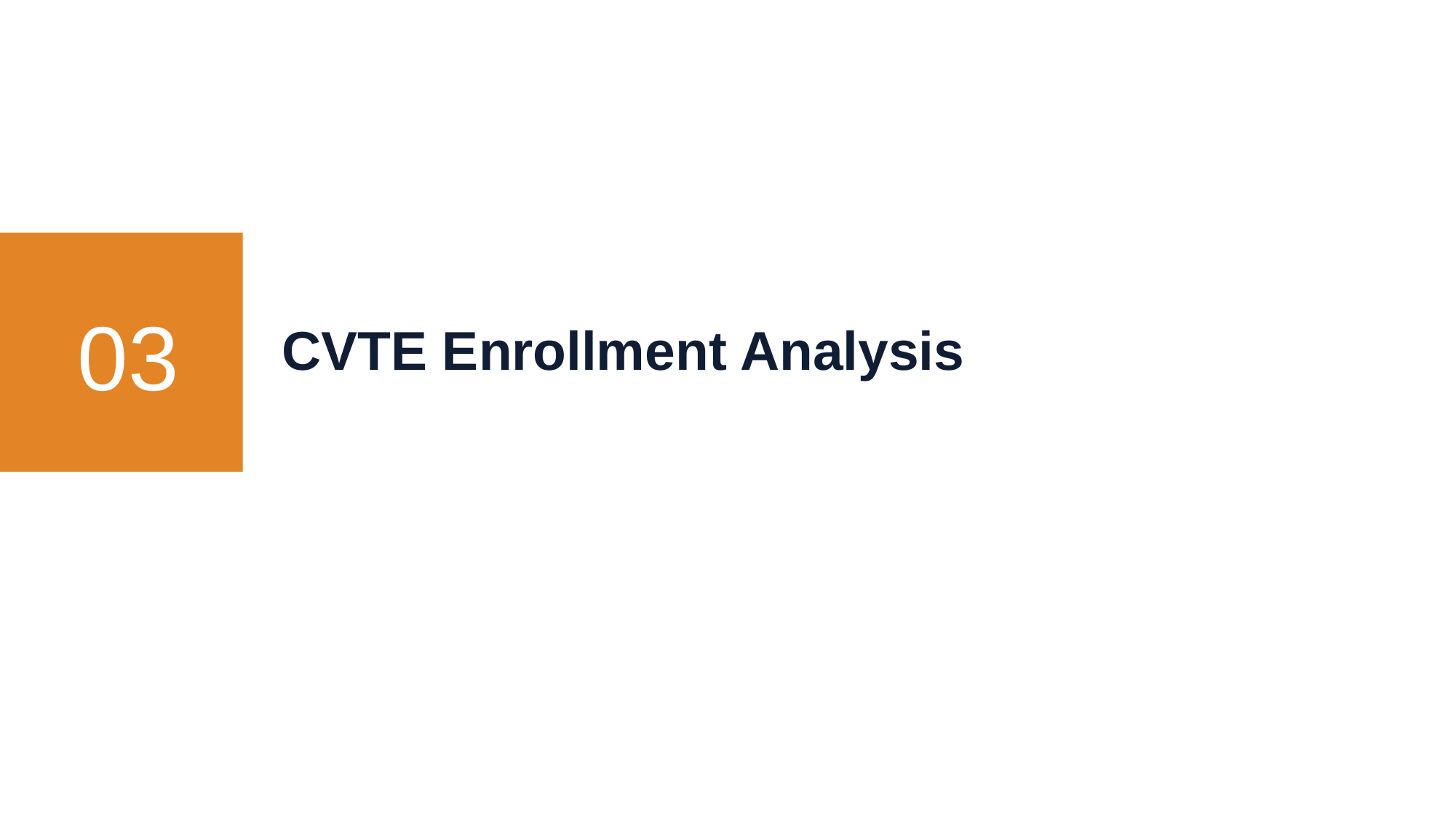

CVTE Enrollment Analysis
CVTE Enrollment Analysis
03